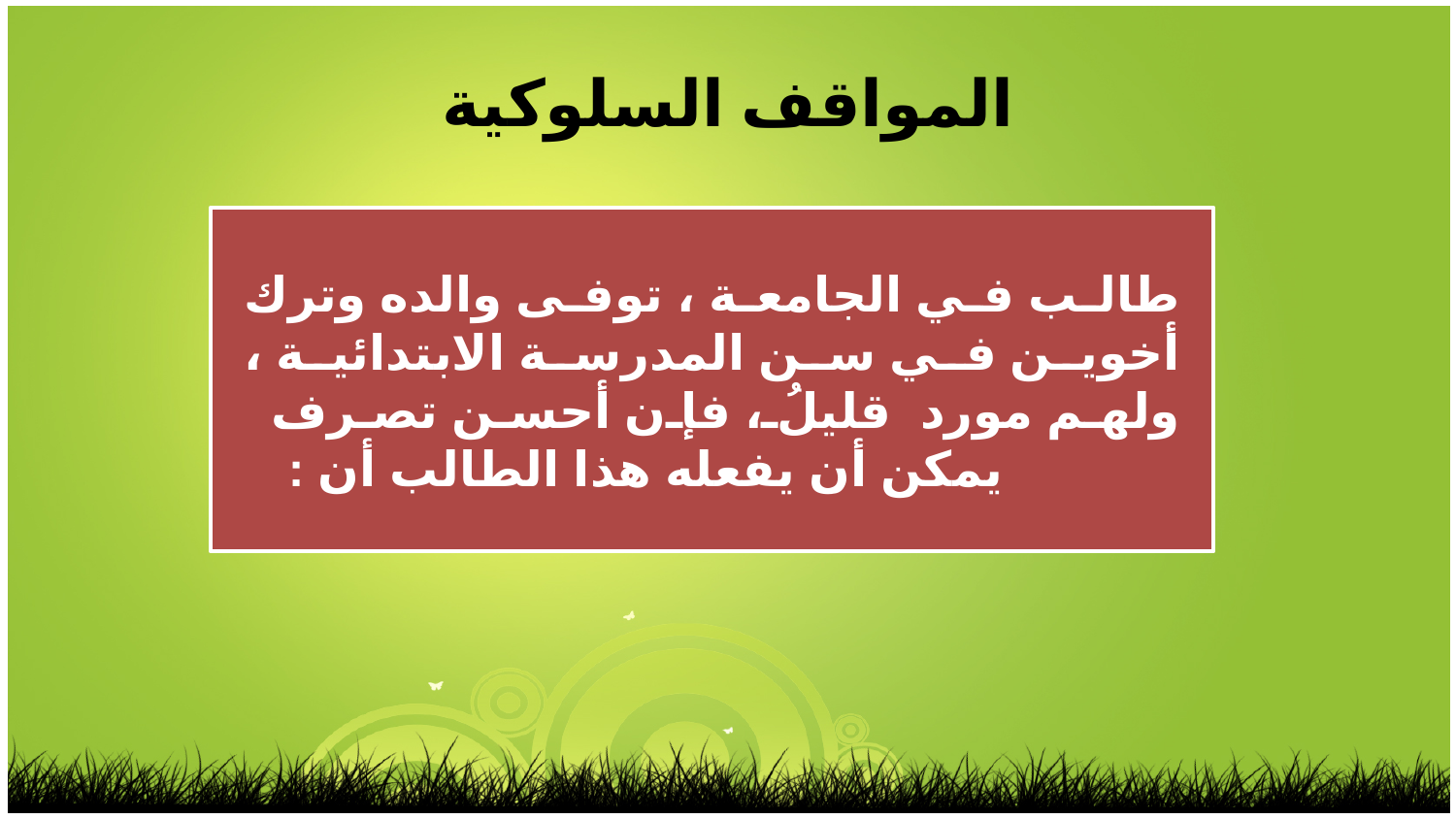

المواقف السلوكية
طالب في الجامعة ، توفى والده وترك أخوين في سن المدرسة الابتدائية ، ولهم مورد قليلُ ، فإن أحسن تصرف
             يمكن أن يفعله هذا الطالب أن :